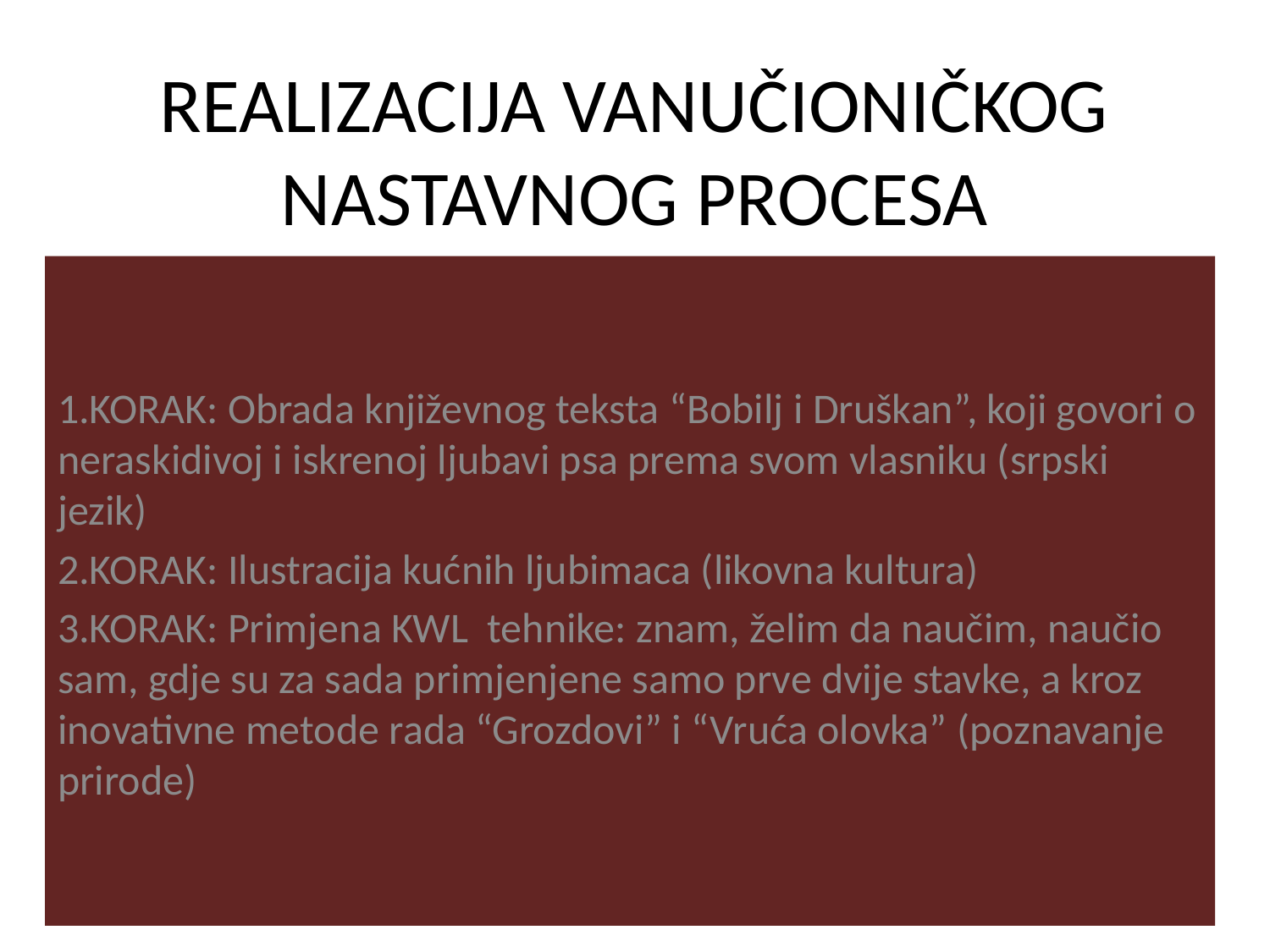

# REALIZACIJA VANUČIONIČKOG NASTAVNOG PROCESA

1.KORAK: Obrada književnog teksta “Bobilj i Druškan”, koji govori o neraskidivoj i iskrenoj ljubavi psa prema svom vlasniku (srpski jezik)
2.KORAK: Ilustracija kućnih ljubimaca (likovna kultura)
3.KORAK: Primjena KWL  tehnike: znam, želim da naučim, naučio sam, gdje su za sada primjenjene samo prve dvije stavke, a kroz inovativne metode rada “Grozdovi” i “Vruća olovka” (poznavanje prirode)